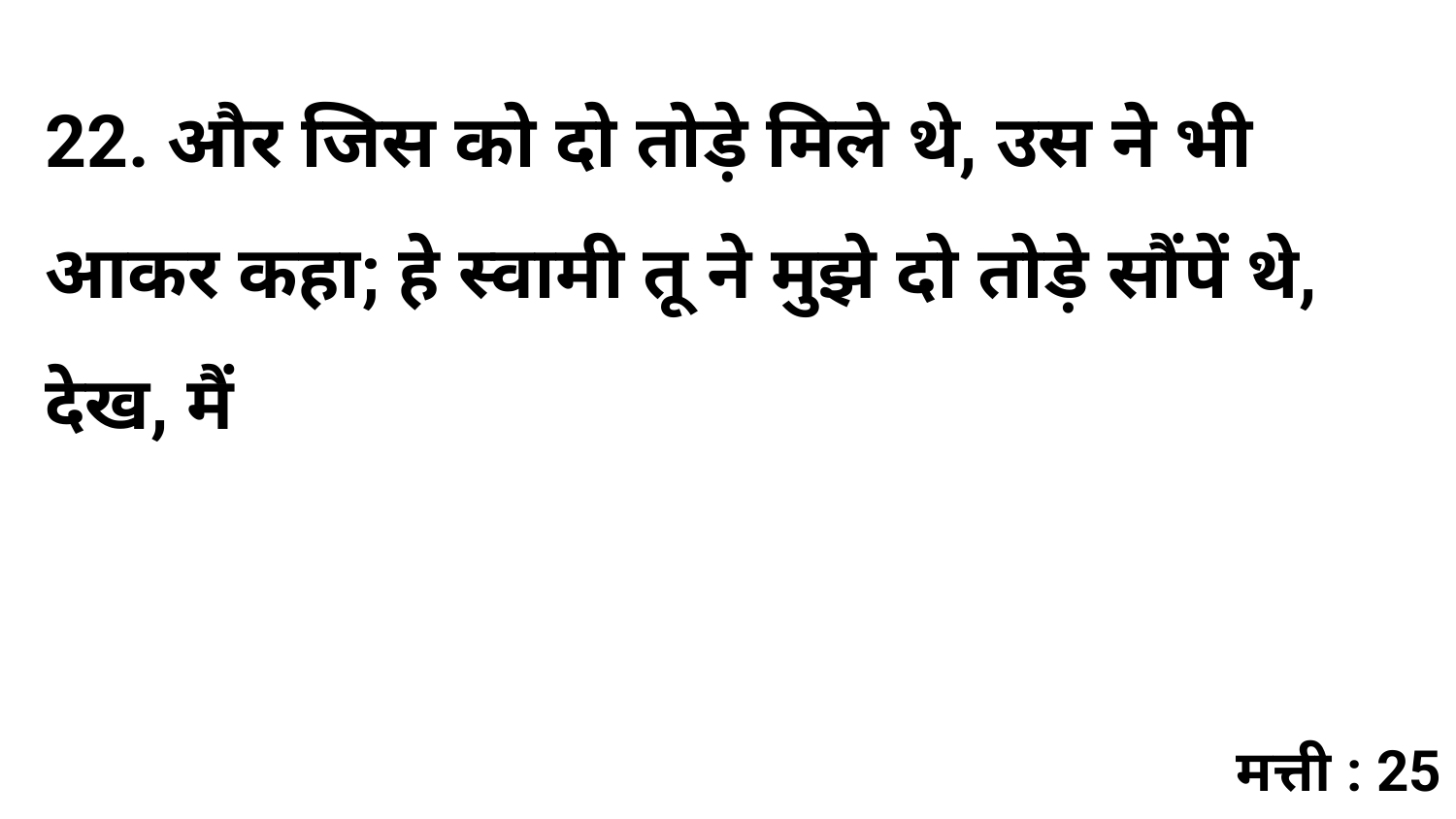

22. और जिस को दो तोड़े मिले थे, उस ने भी आकर कहा; हे स्वामी तू ने मुझे दो तोड़े सौंपें थे, देख, मैं
मत्ती : 25